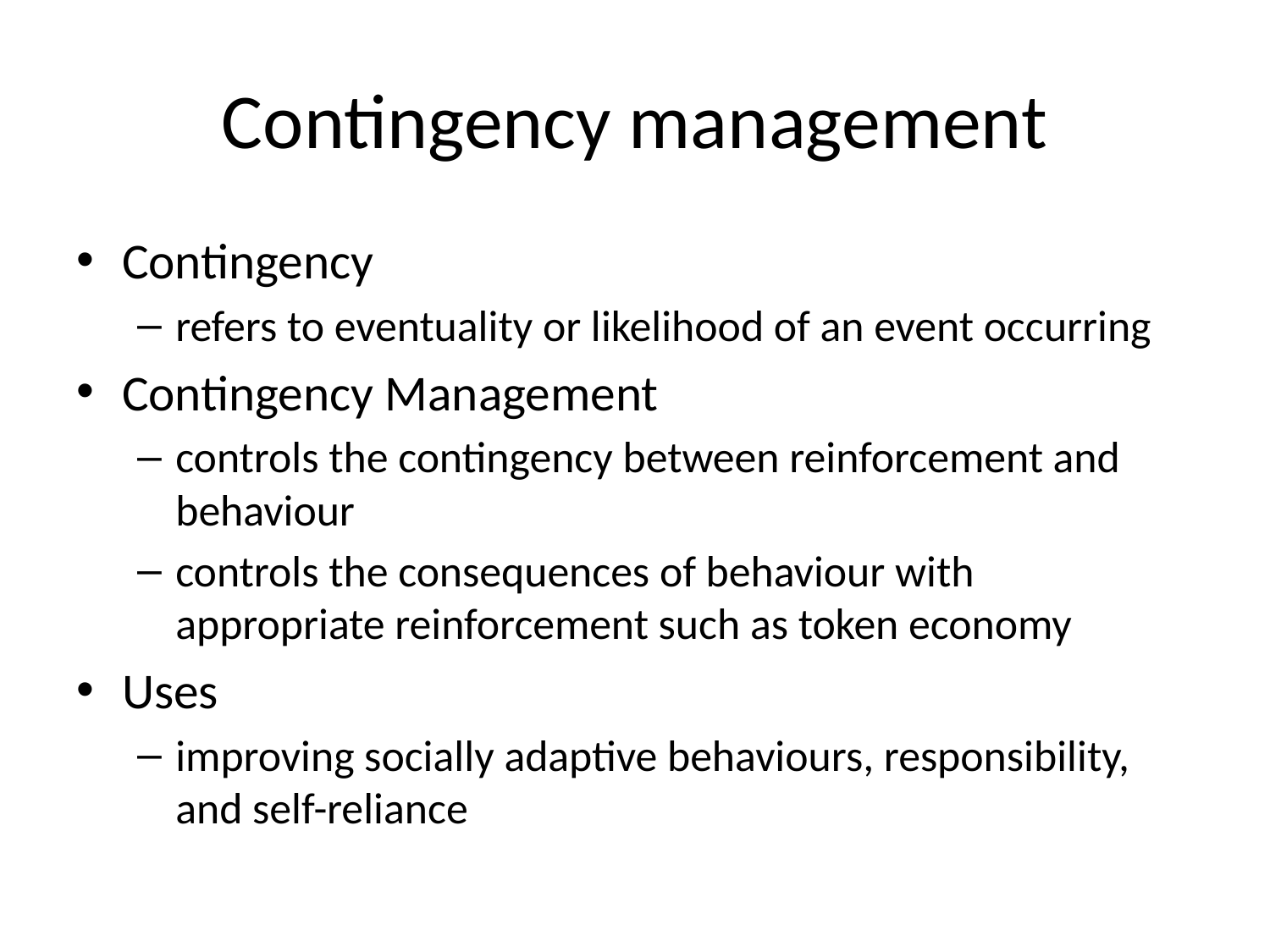

# Contingency management
Contingency
refers to eventuality or likelihood of an event occurring
Contingency Management
controls the contingency between reinforcement and behaviour
controls the consequences of behaviour with appropriate reinforcement such as token economy
Uses
improving socially adaptive behaviours, responsibility, and self-reliance